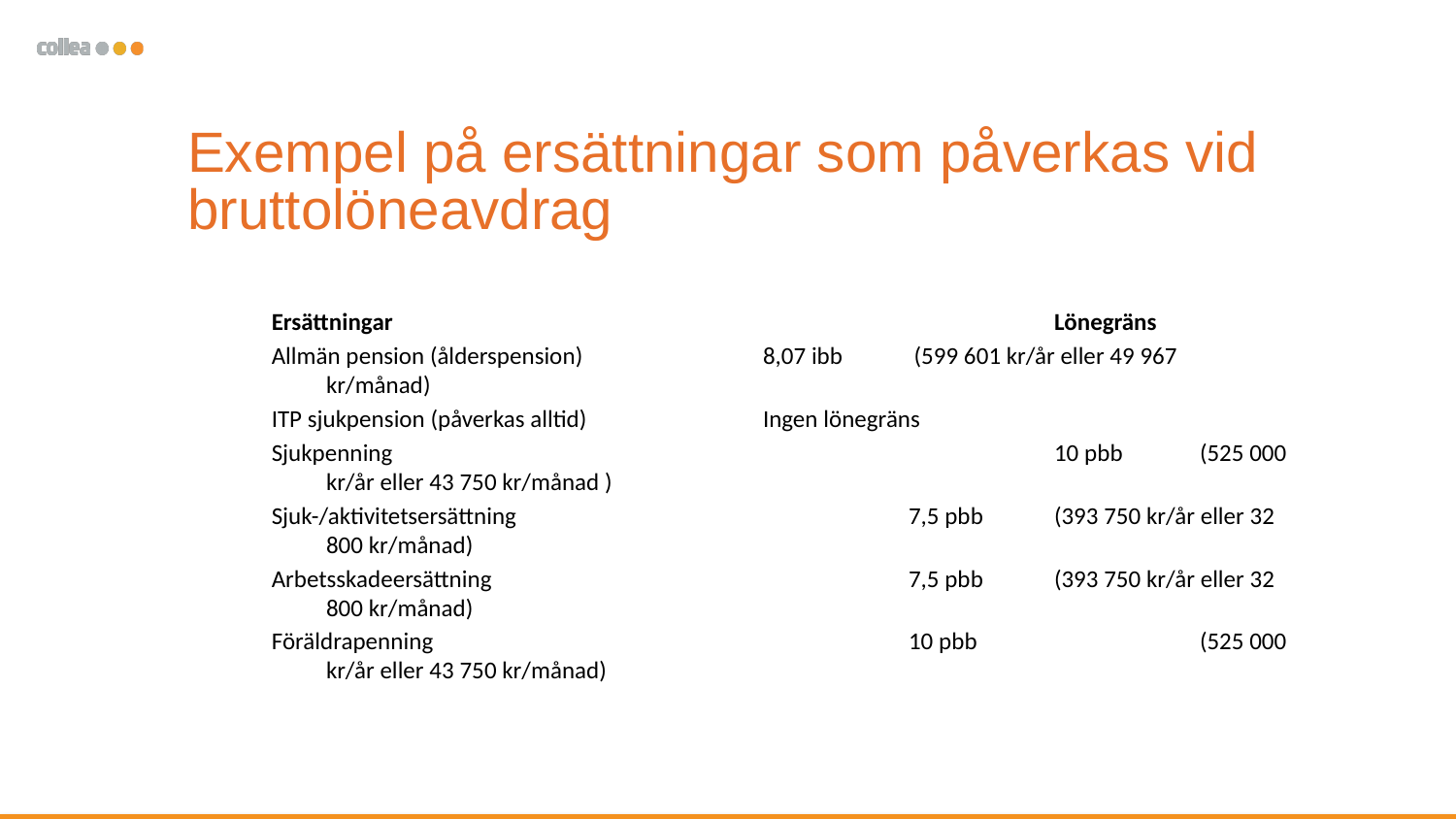

Exempel på ersättningar som påverkas vid bruttolöneavdrag
Ersättningar					Lönegräns
Allmän pension (ålderspension)		8,07 ibb	 (599 601 kr/år eller 49 967 kr/månad)
ITP sjukpension (påverkas alltid)		Ingen lönegräns
Sjukpenning					10 pbb 	(525 000 kr/år eller 43 750 kr/månad )
Sjuk-/aktivitetsersättning			7,5 pbb	(393 750 kr/år eller 32 800 kr/månad)
Arbetsskadeersättning			7,5 pbb	(393 750 kr/år eller 32 800 kr/månad)
Föräldrapenning				10 pbb	 	(525 000 kr/år eller 43 750 kr/månad)